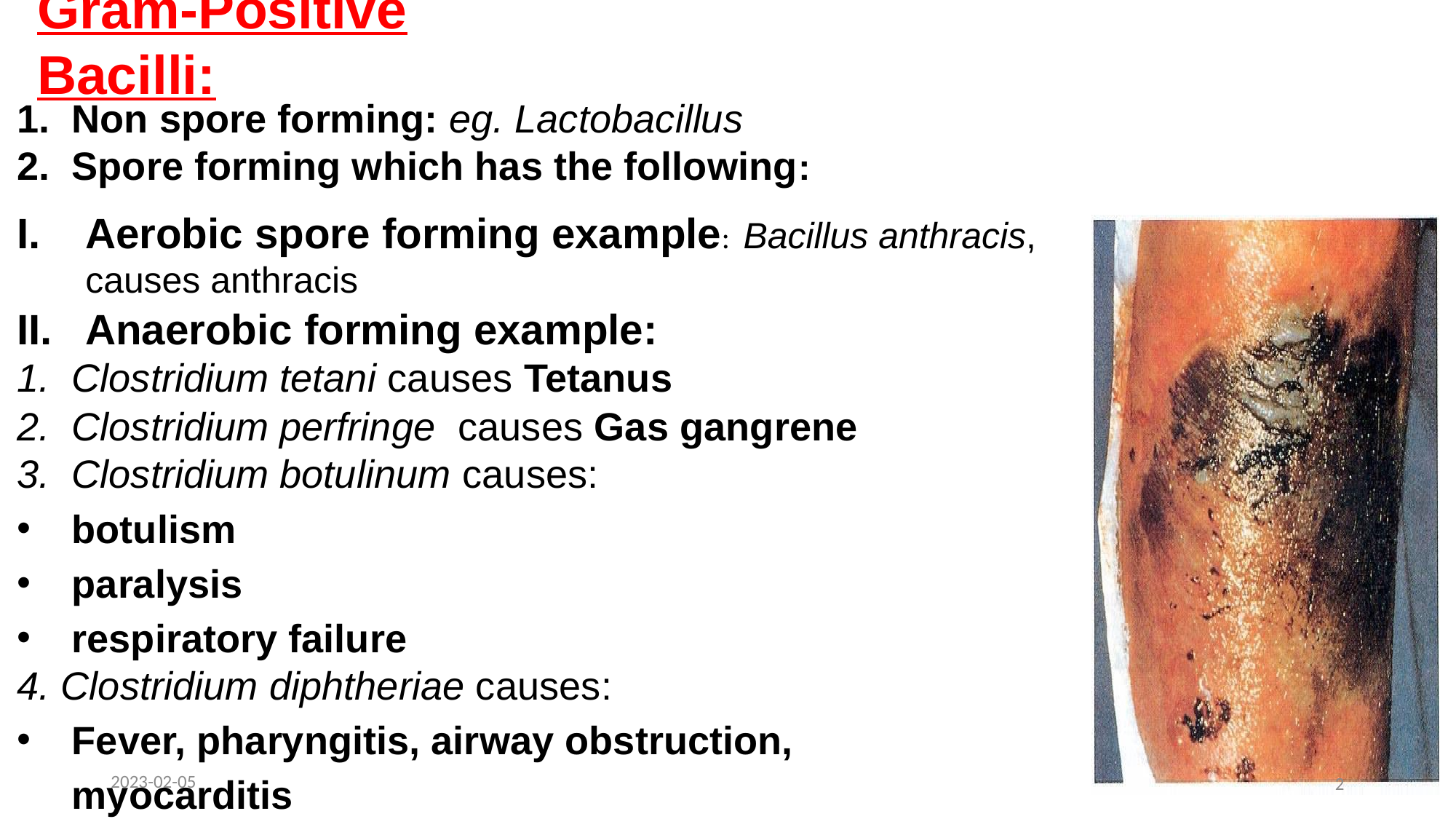

# Gram-Positive Bacilli:

Non spore forming: eg. Lactobacillus
Spore forming which has the following:
Aerobic spore forming example:  Bacillus anthracis, causes anthracis
Anaerobic forming example:
Clostridium tetani causes Tetanus
Clostridium perfringe  causes Gas gangrene
Clostridium botulinum causes:
botulism
paralysis
respiratory failure
4. Clostridium diphtheriae causes:
Fever, pharyngitis, airway obstruction, myocarditis

2023-02-05
2